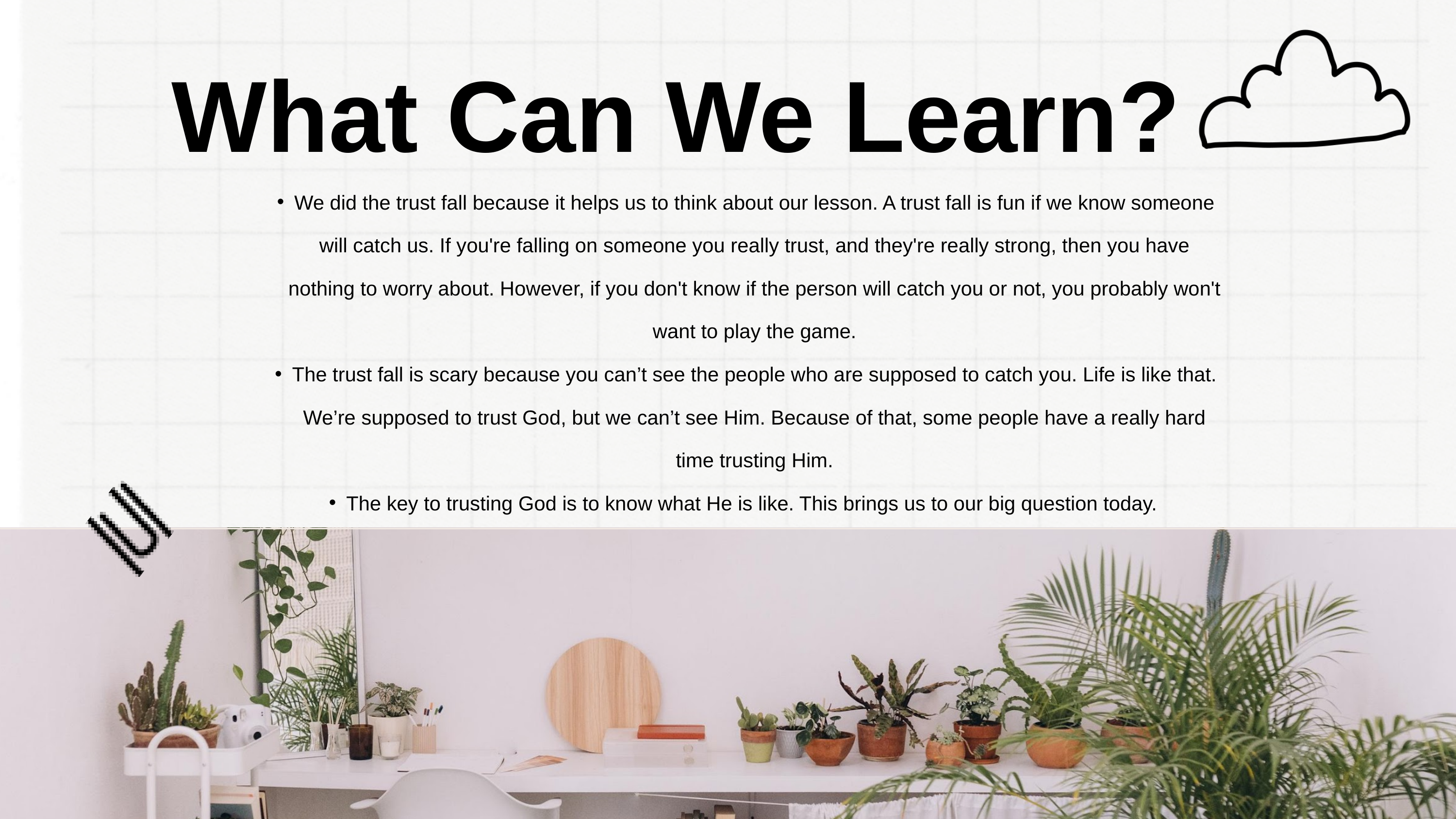

What Can We Learn?
We did the trust fall because it helps us to think about our lesson. A trust fall is fun if we know someone will catch us. If you're falling on someone you really trust, and they're really strong, then you have nothing to worry about. However, if you don't know if the person will catch you or not, you probably won't want to play the game.
The trust fall is scary because you can’t see the people who are supposed to catch you. Life is like that. We’re supposed to trust God, but we can’t see Him. Because of that, some people have a really hard time trusting Him.
The key to trusting God is to know what He is like. This brings us to our big question today.